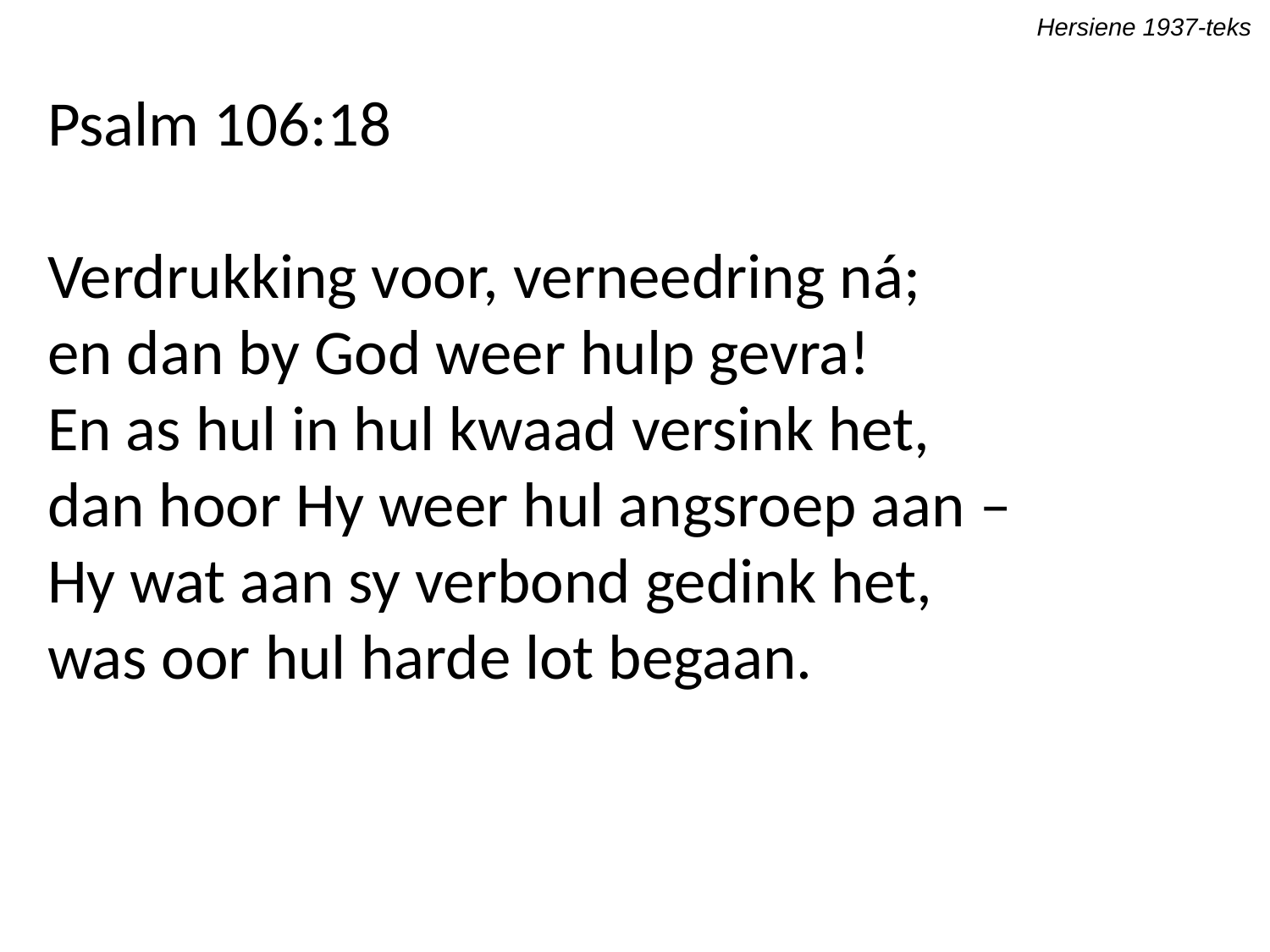

Hersiene 1937-teks
Psalm 106:18

Verdrukking voor, verneedring ná;
en dan by God weer hulp gevra!
En as hul in hul kwaad versink het,
dan hoor Hy weer hul angsroep aan –
Hy wat aan sy verbond gedink het,
was oor hul harde lot begaan.